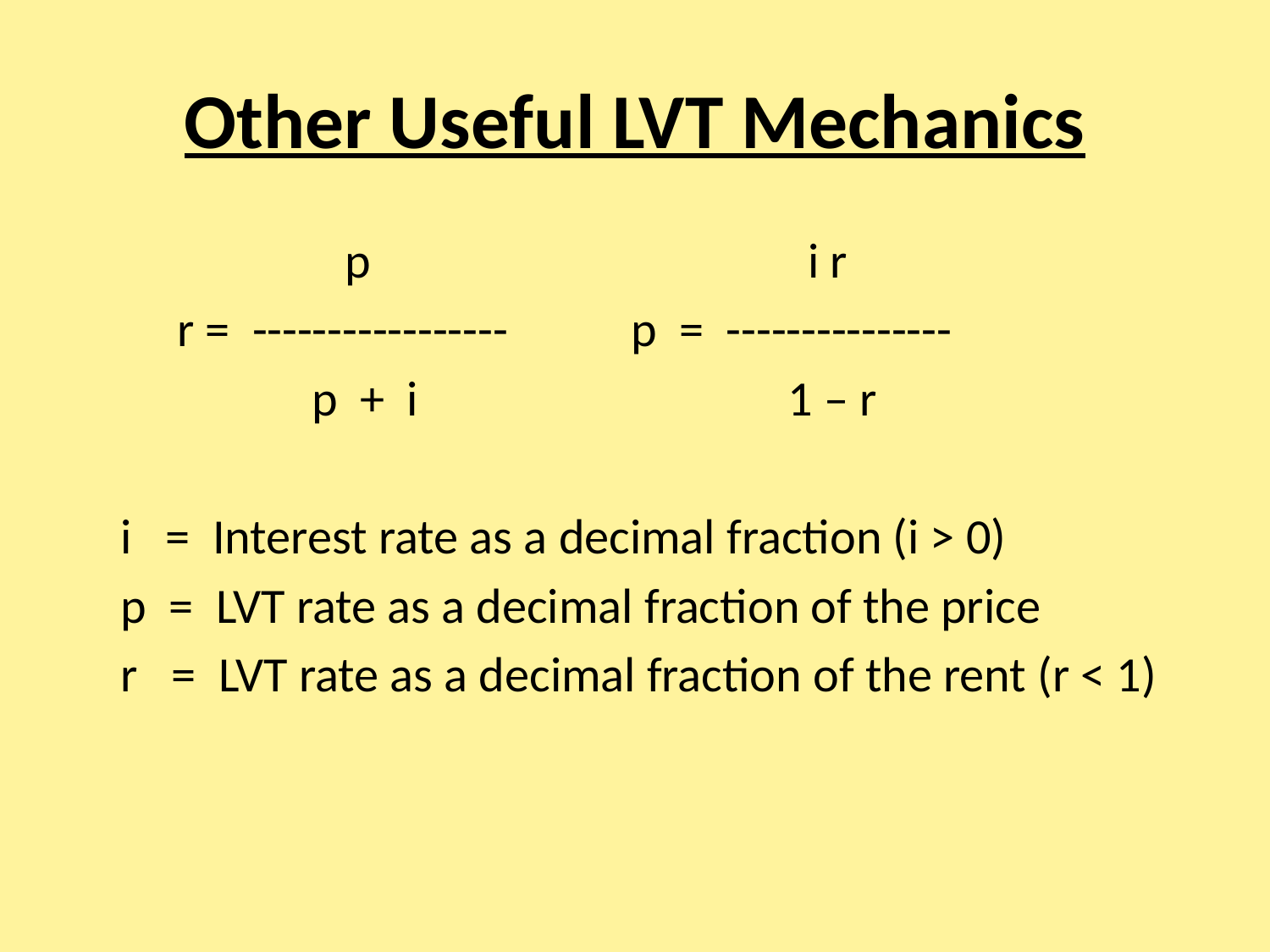

# Other Useful LVT Mechanics
                        p                                       i r
         r =  -----------------           p  =  ---------------
                     p  +  i                                 1 – r

    i   =  Interest rate as a decimal fraction (i > 0)
    p  =  LVT rate as a decimal fraction of the price
    r   =  LVT rate as a decimal fraction of the rent (r < 1)